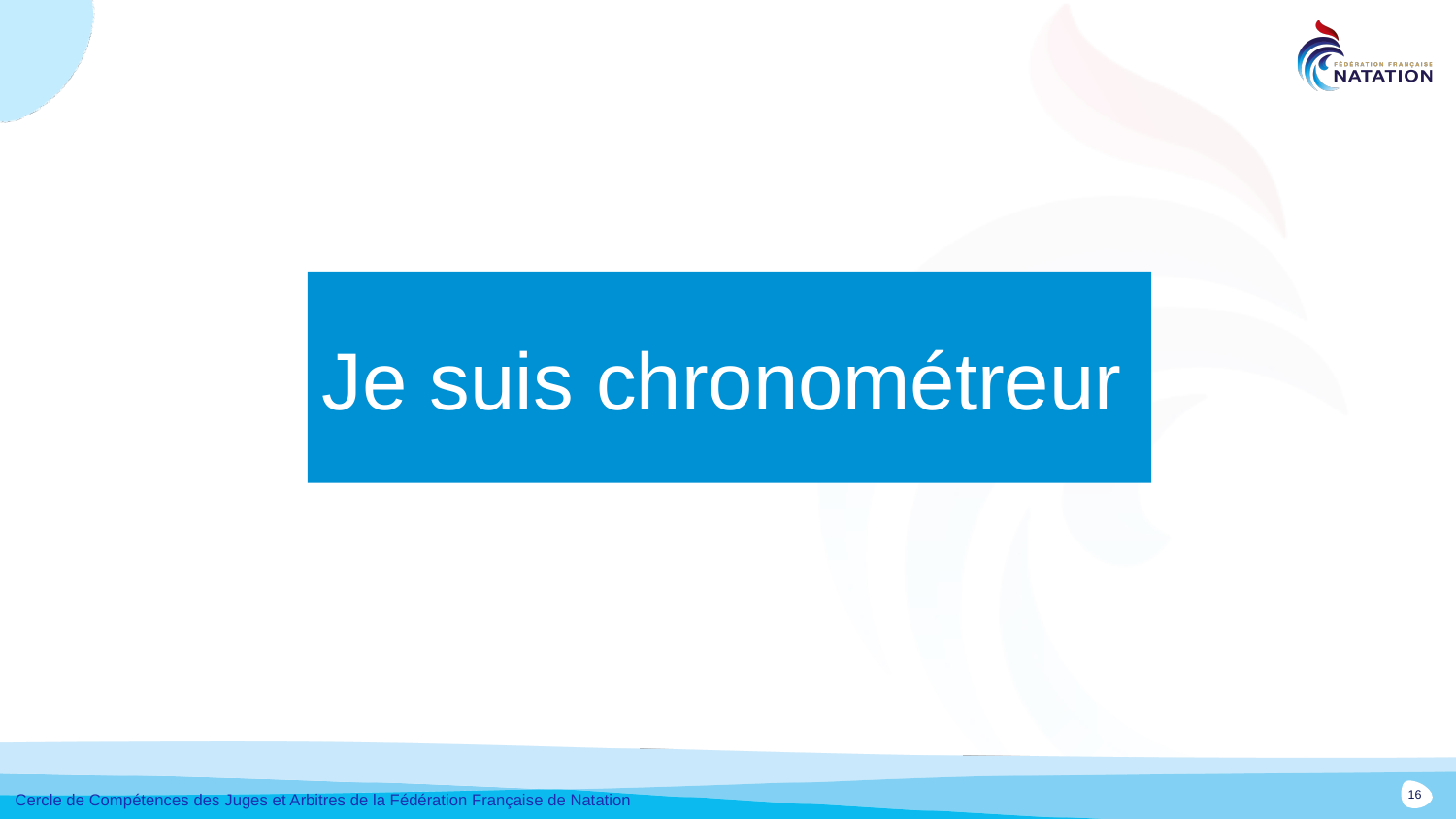

Je suis chronométreur
Cercle de Compétences des Juges et Arbitres de la Fédération Française de Natation